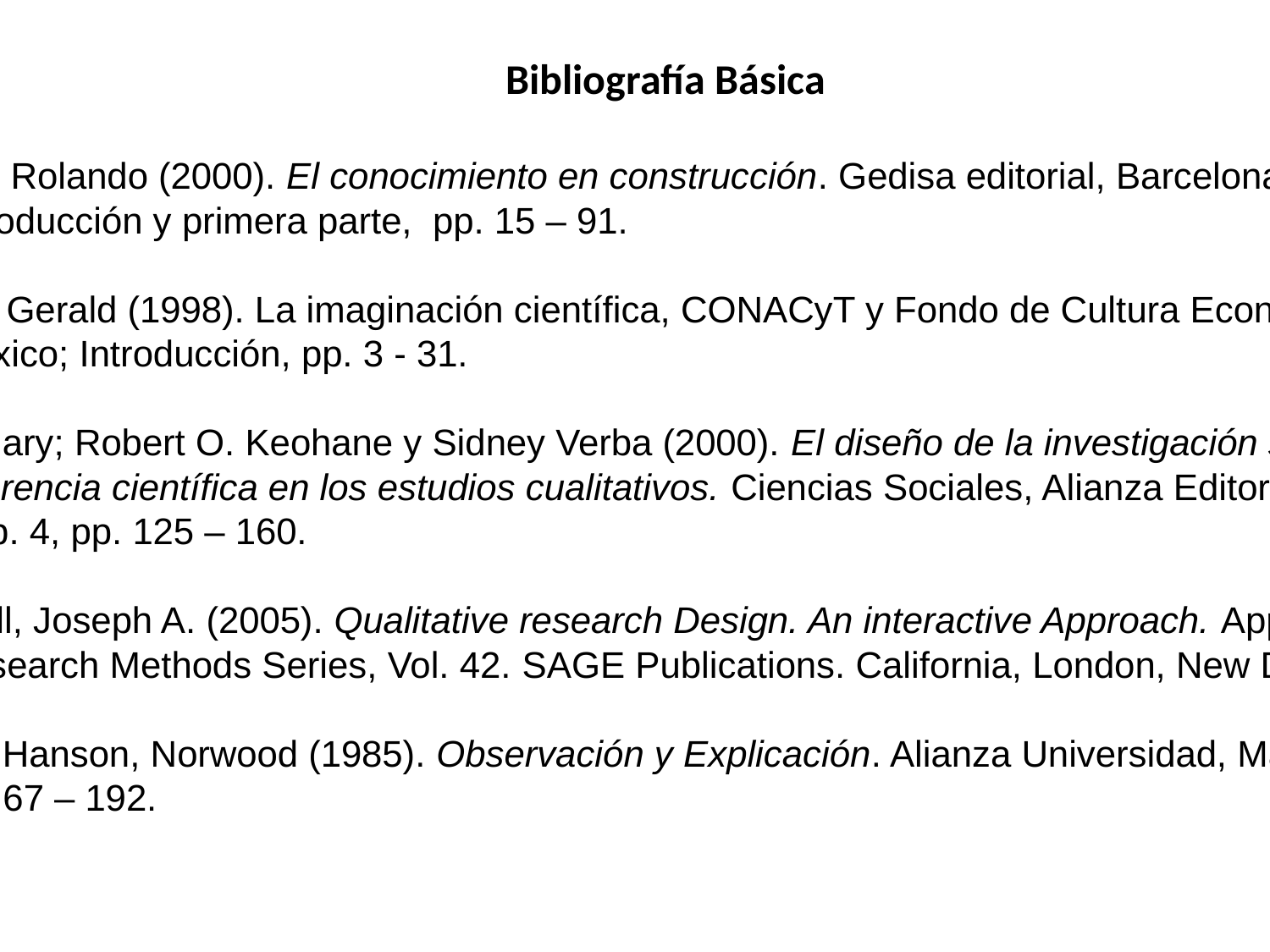

Bibliografía Básica
     García, Rolando (2000). El conocimiento en construcción. Gedisa editorial, Barcelona, España;
	Introducción y primera parte,  pp. 15 – 91.

     Holton, Gerald (1998). La imaginación científica, CONACyT y Fondo de Cultura Económica.
	México; Introducción, pp. 3 - 31.

     King, Gary; Robert O. Keohane y Sidney Verba (2000). El diseño de la investigación social: la
	inferencia científica en los estudios cualitativos. Ciencias Sociales, Alianza Editorial, Madrid;
	Cap. 4, pp. 125 – 160.

     Maxwell, Joseph A. (2005). Qualitative research Design. An interactive Approach. Applied Social
	Research Methods Series, Vol. 42. SAGE Publications. California, London, New Delhi.

     Russel Hanson, Norwood (1985). Observación y Explicación. Alianza Universidad, Madrid;
	pp. 67 – 192.